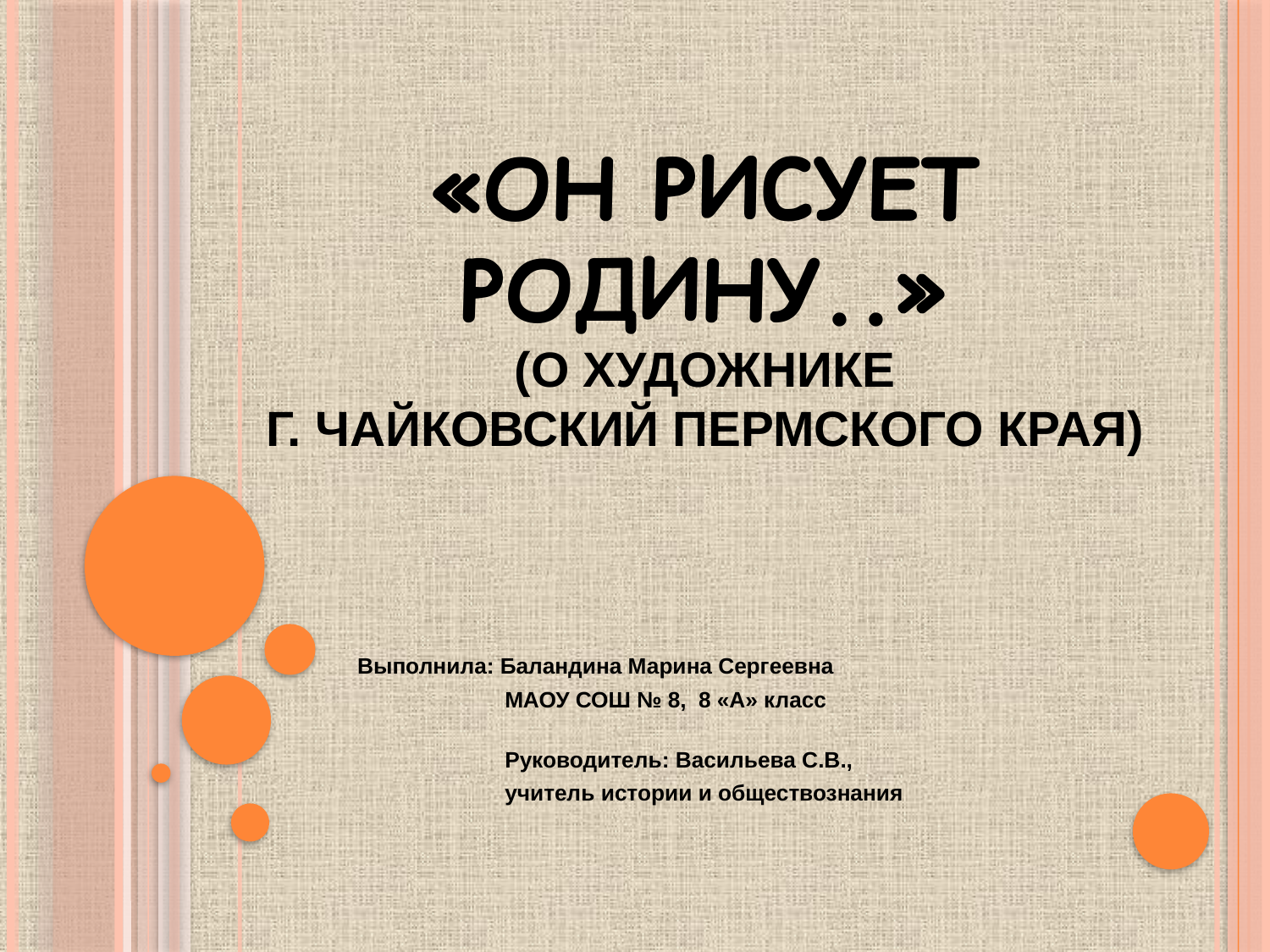

# «Он рисует Родину..» (о художнике г. Чайковский Пермского края)
Выполнила: Баландина Марина Сергеевна
                        МАОУ СОШ № 8,  8 «А» класс
                        Руководитель: Васильева С.В.,
                        учитель истории и обществознания